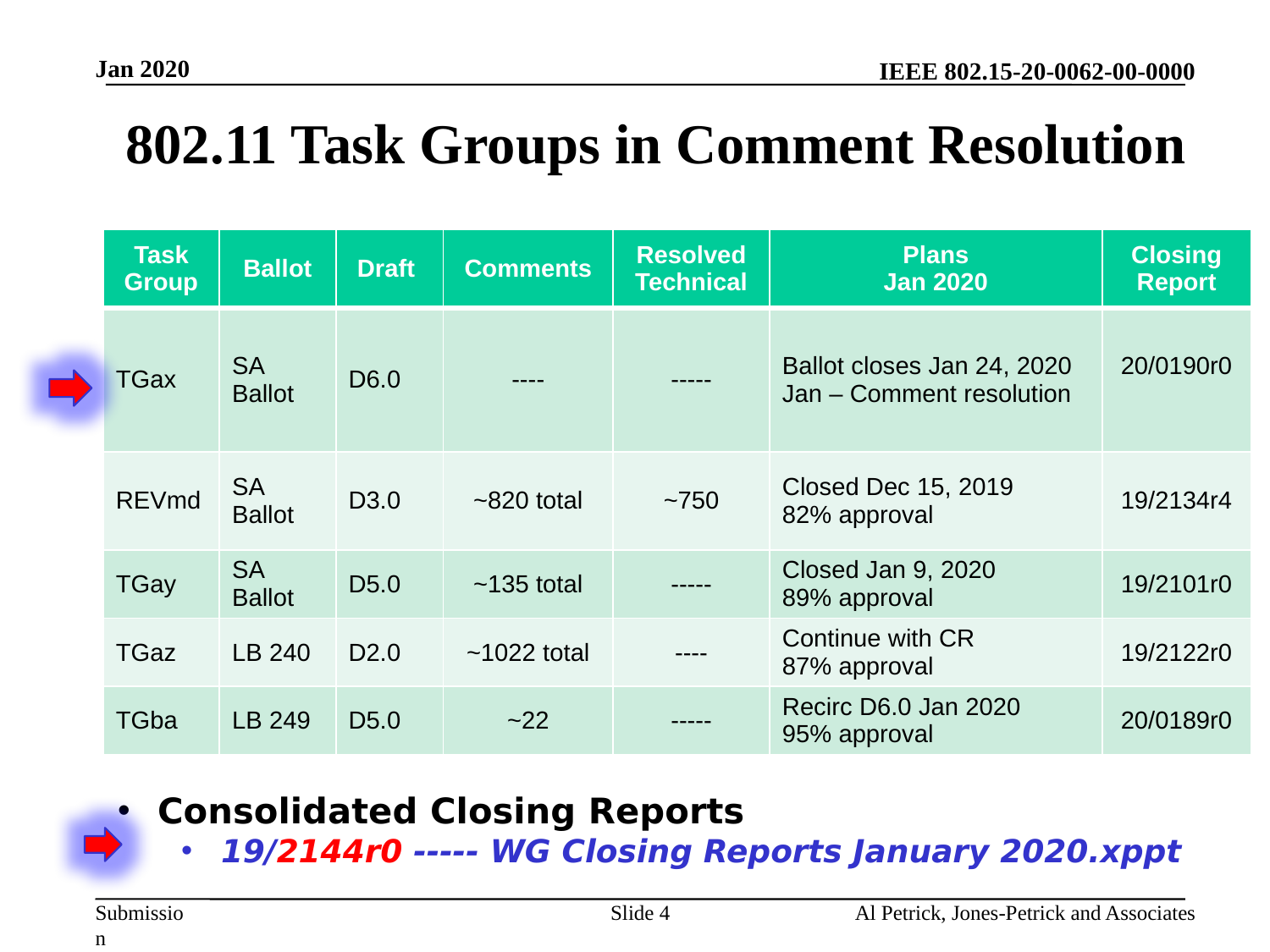

Jan 2020
# 802.11 Task Groups in Comment Resolution
| Task Group | Ballot | Draft | Comments | Resolved Technical | Plans Jan 2020 | Closing Report |
| --- | --- | --- | --- | --- | --- | --- |
| TGax | SA Ballot | D6.0 | ---- | ----- | Ballot closes Jan 24, 2020 Jan – Comment resolution | 20/0190r0 |
| REVmd | SA Ballot | D3.0 | ~820 total | ~750 | Closed Dec 15, 2019 82% approval | 19/2134r4 |
| TGay | SA Ballot | D5.0 | ~135 total | ----- | Closed Jan 9, 2020 89% approval | 19/2101r0 |
| TGaz | LB 240 | D2.0 | ~1022 total | ---- | Continue with CR 87% approval | 19/2122r0 |
| TGba | LB 249 | D5.0 | ~22 | ----- | Recirc D6.0 Jan 2020 95% approval | 20/0189r0 |

Consolidated Closing Reports
19/2144r0 ----- WG Closing Reports January 2020.xppt

Slide 4
Al Petrick, Jones-Petrick and Associates